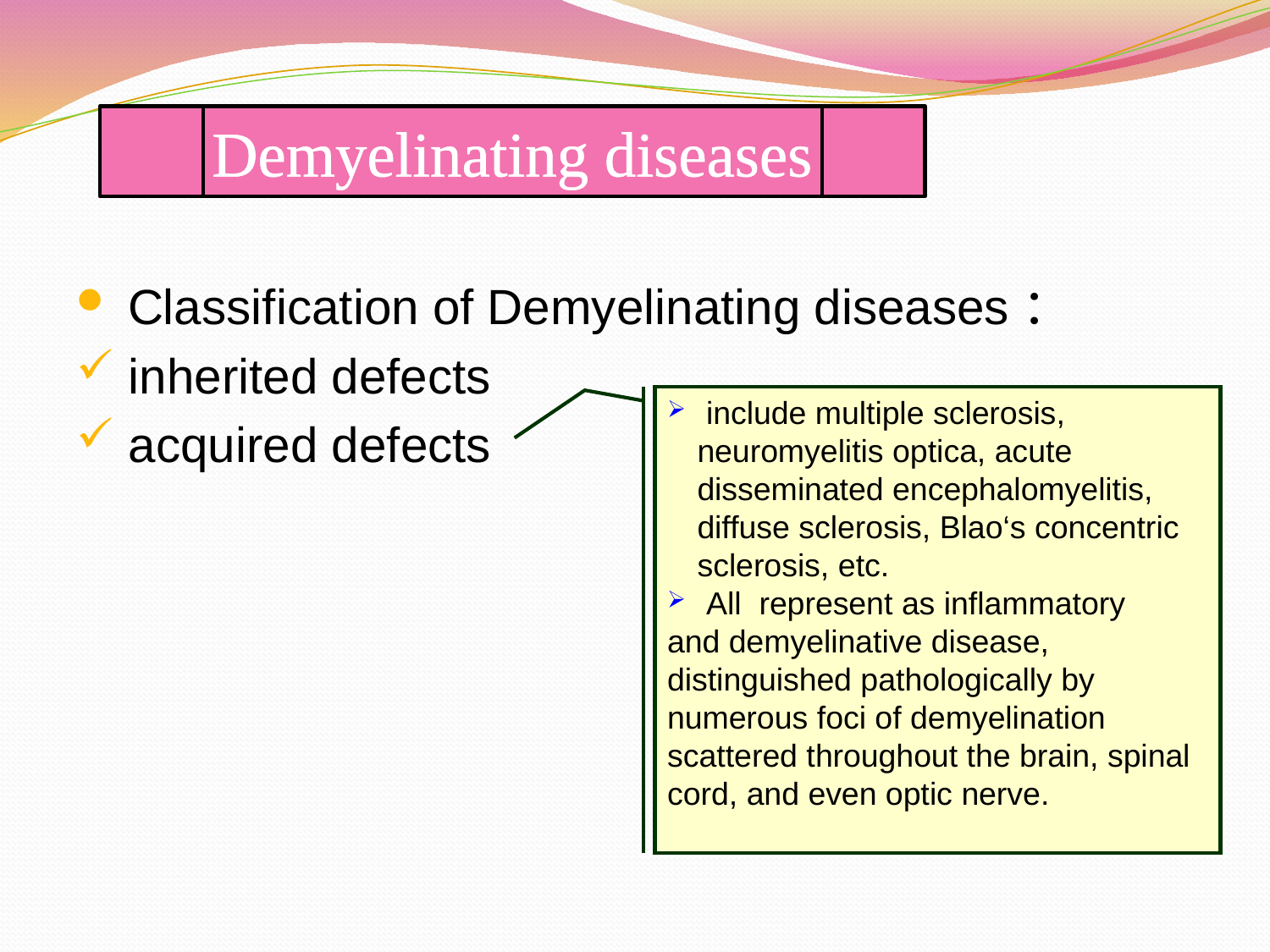

Demyelinating diseases
 Classification of Demyelinating diseases：
 inherited defects
 acquired defects

 include multiple sclerosis, neuromyelitis optica, acute disseminated encephalomyelitis, diffuse sclerosis, Blao‘s concentric sclerosis, etc.
 All  represent as inflammatory
and demyelinative disease, distinguished pathologically by numerous foci of demyelination scattered throughout the brain, spinal cord, and even optic nerve.